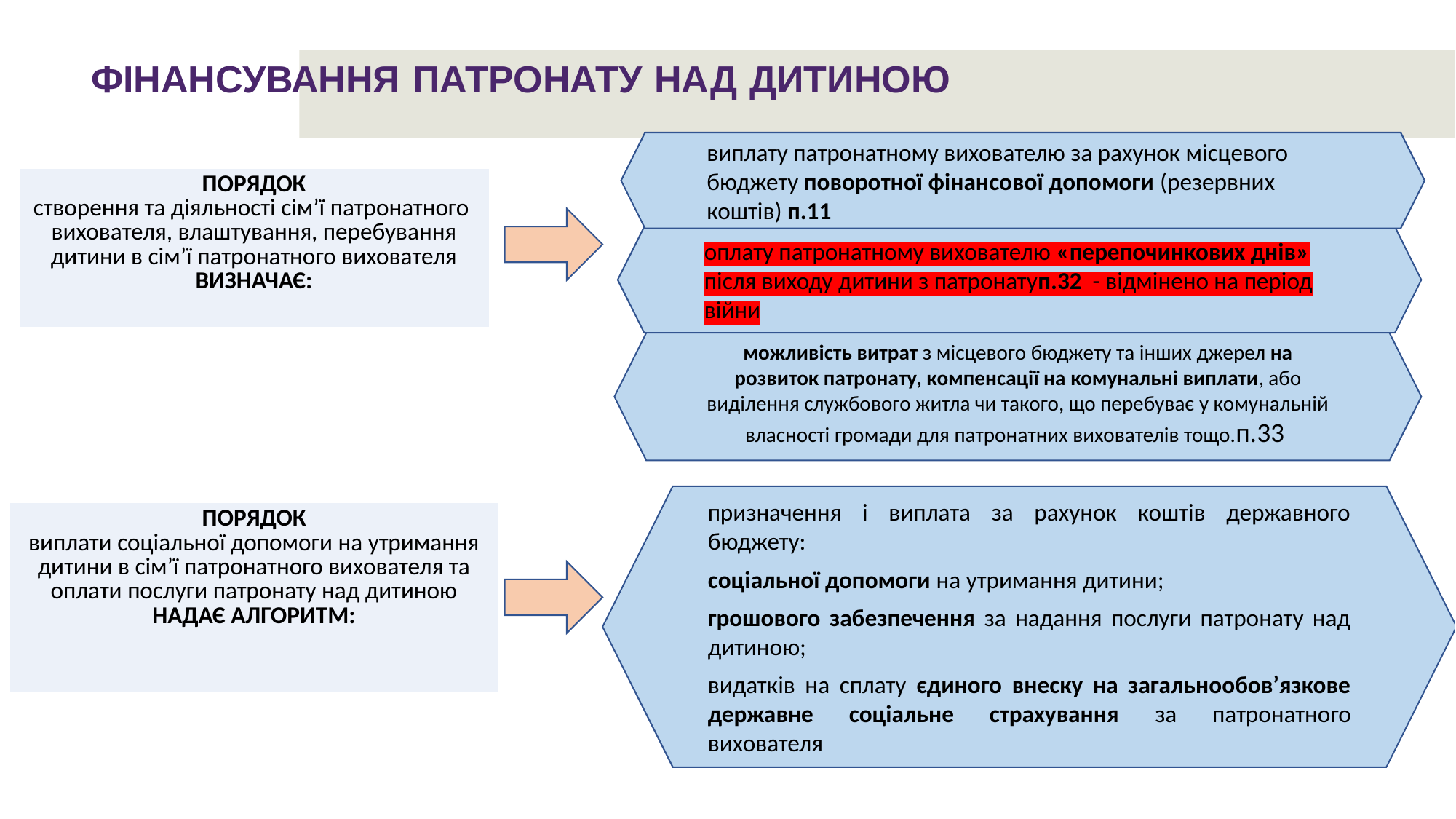

Фінансування патронату над дитиною

виплату патронатному вихователю за рахунок місцевого бюджету поворотної фінансової допомоги (резервних коштів) п.11

| ПОРЯДОК створення та діяльності сім’ї патронатного вихователя, влаштування, перебування дитини в сім’ї патронатного вихователя ВИЗНАЧАЄ: |
| --- |

оплату патронатному вихователю «перепочинкових днів» після виходу дитини з патронатуп.32  - відмінено на період війни

можливість витрат з місцевого бюджету та інших джерел на розвиток патронату, компенсації на комунальні виплати, або виділення службового житла чи такого, що перебуває у комунальній власності громади для патронатних вихователів тощо.п.33

призначення і виплата за рахунок коштів державного бюджету:
соціальної допомоги на утримання дитини;
грошового забезпечення за надання послуги патронату над дитиною;
видатків на сплату єдиного внеску на загальнообов’язкове державне соціальне страхування за патронатного вихователя
| ПОРЯДОК виплати соціальної допомоги на утримання дитини в сім’ї патронатного вихователя та оплати послуги патронату над дитиною НАДАЄ АЛГОРИТМ: |
| --- |